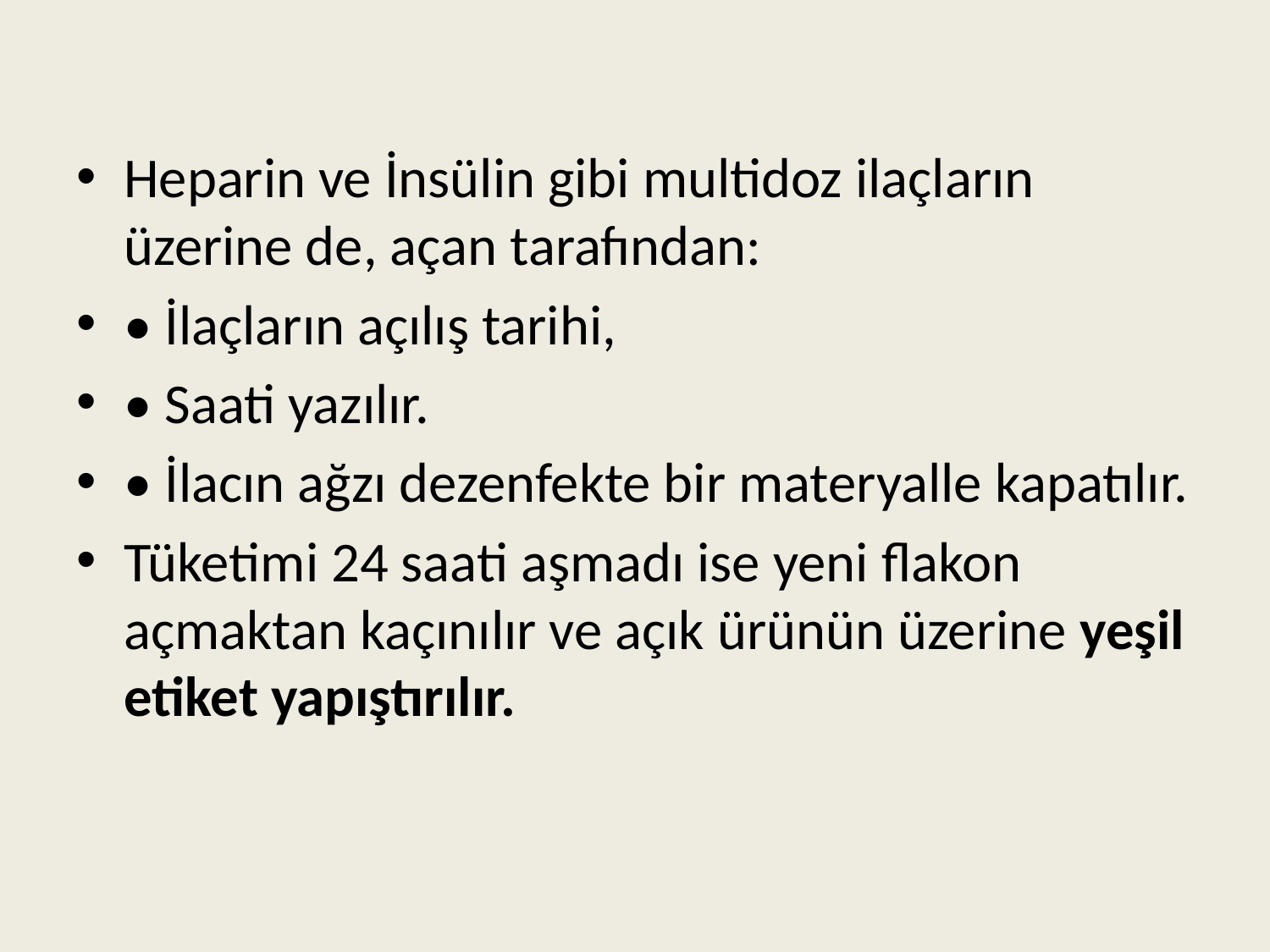

Heparin ve İnsülin gibi multidoz ilaçların üzerine de, açan tarafından:
• İlaçların açılış tarihi,
• Saati yazılır.
• İlacın ağzı dezenfekte bir materyalle kapatılır.
Tüketimi 24 saati aşmadı ise yeni flakon açmaktan kaçınılır ve açık ürünün üzerine yeşil etiket yapıştırılır.